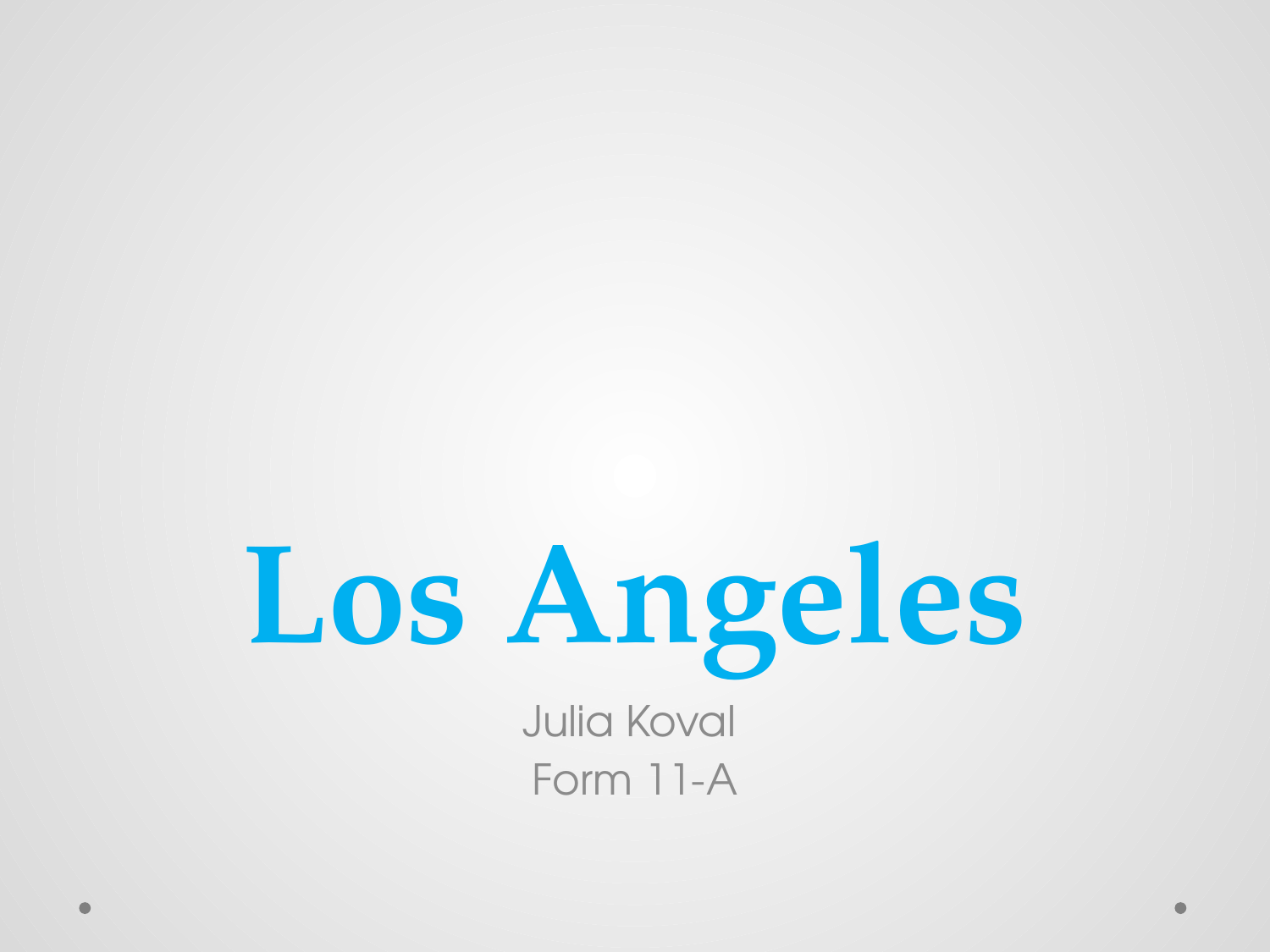

# Los Angeles
Julia Koval
Form 11-A